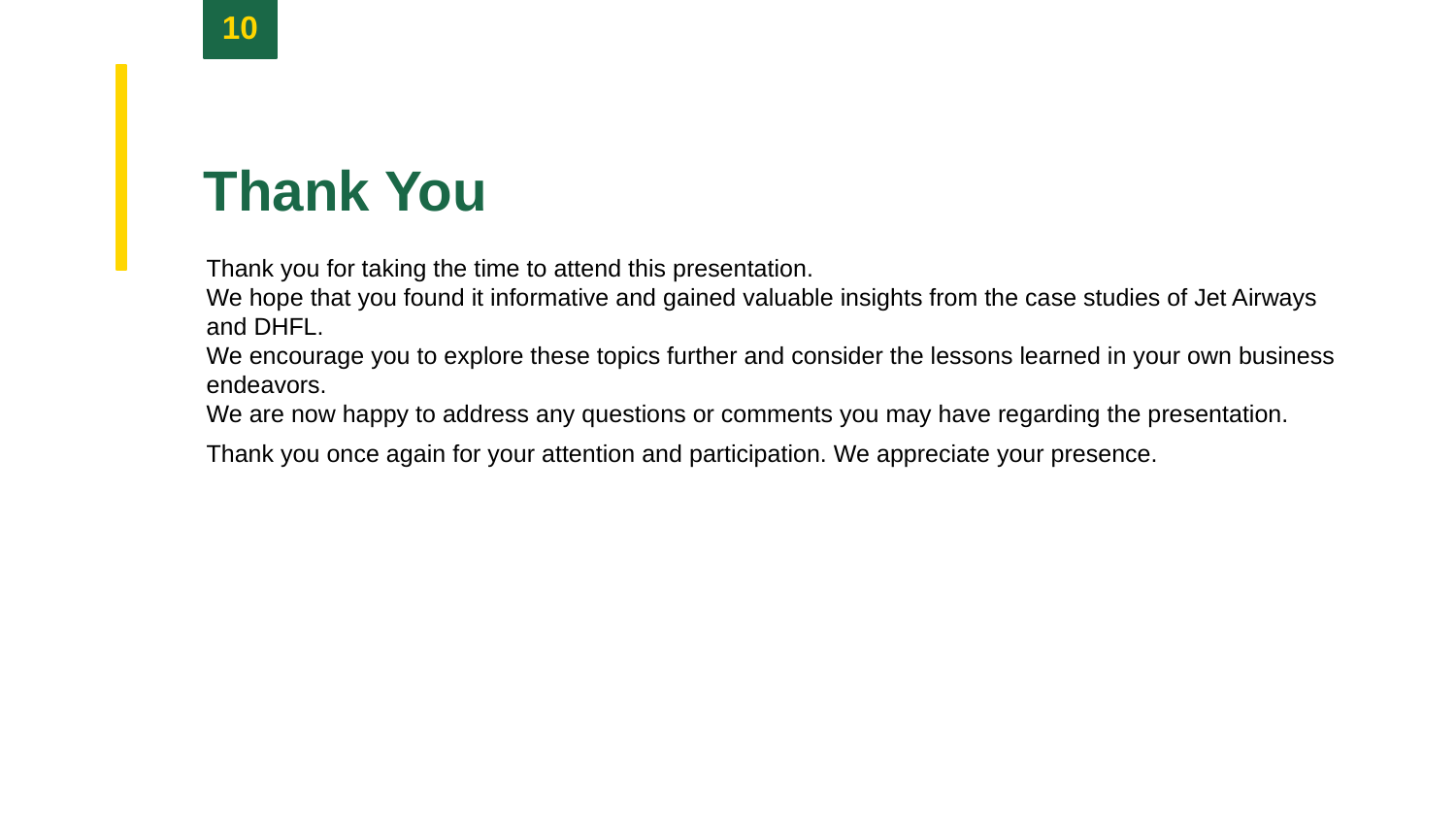

10

Thank You
Thank you for taking the time to attend this presentation.
We hope that you found it informative and gained valuable insights from the case studies of Jet Airways and DHFL.
We encourage you to explore these topics further and consider the lessons learned in your own business endeavors.
We are now happy to address any questions or comments you may have regarding the presentation.
Thank you once again for your attention and participation. We appreciate your presence.